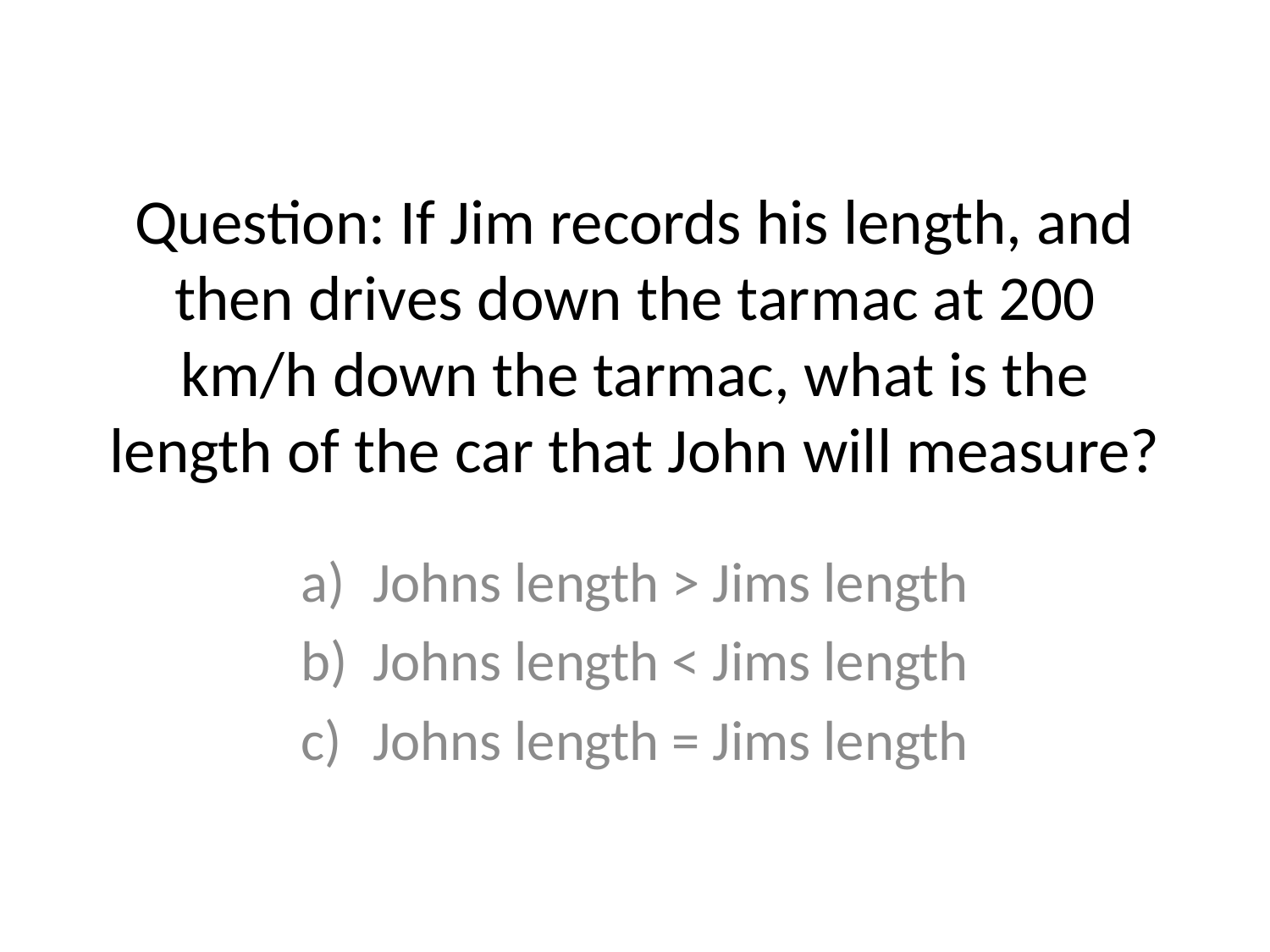

# Question: If Jim records his length, and then drives down the tarmac at 200 km/h down the tarmac, what is the length of the car that John will measure?
Johns length > Jims length
Johns length < Jims length
Johns length = Jims length